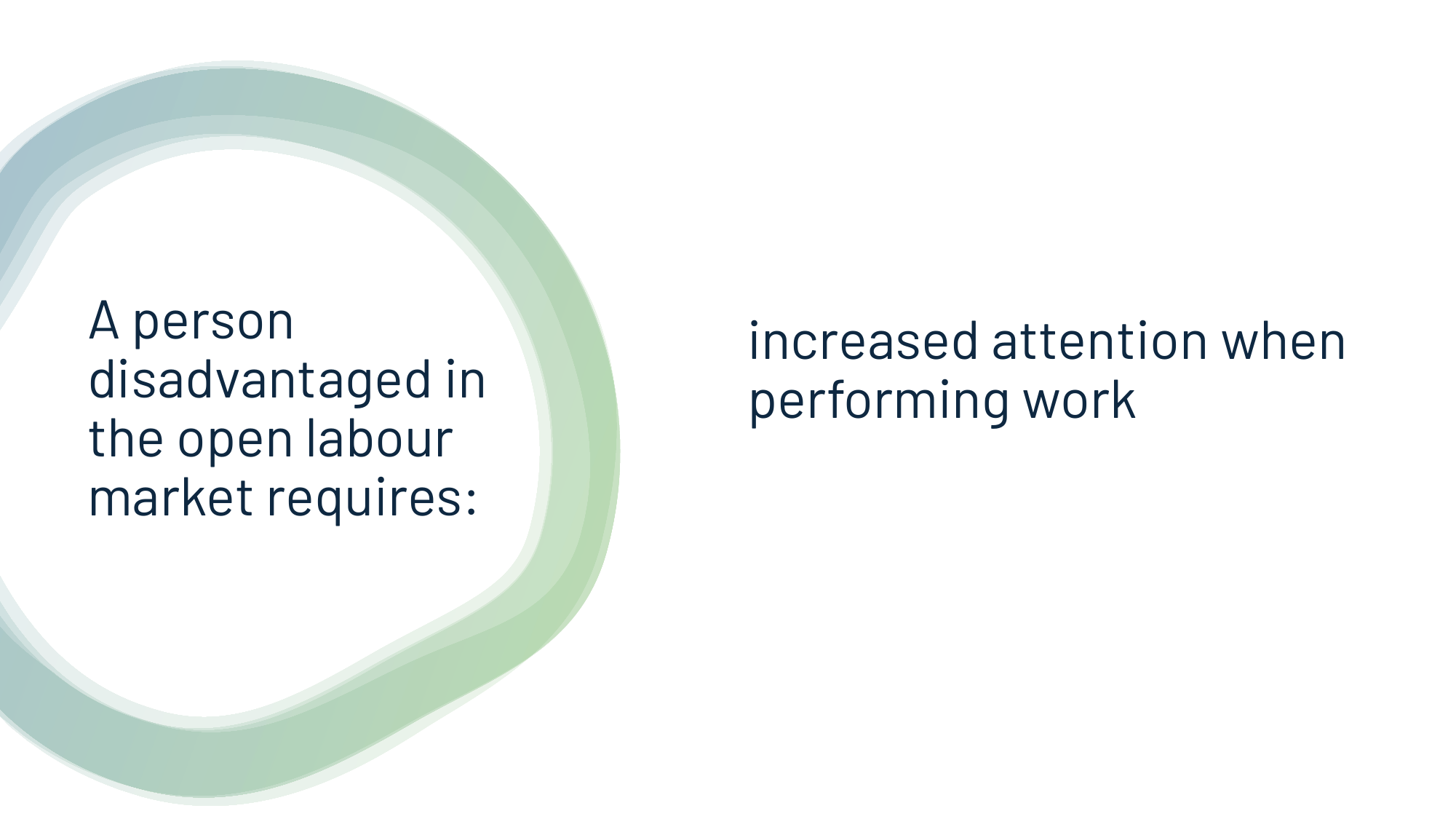

increased attention when performing work

# A person disadvantaged in the open labour market requires: